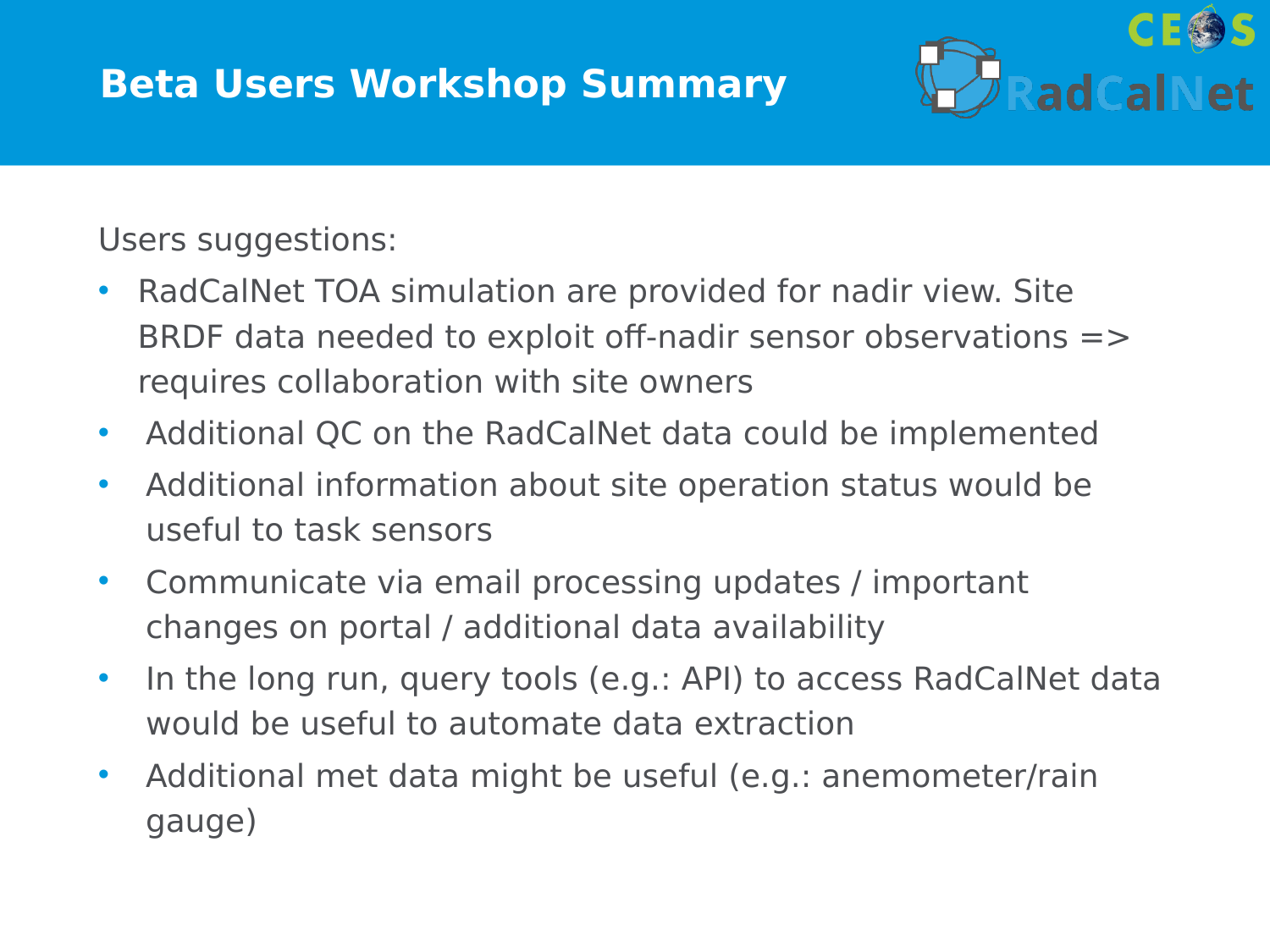

# Beta Users Workshop Summary
Users suggestions:
RadCalNet TOA simulation are provided for nadir view. Site BRDF data needed to exploit off-nadir sensor observations => requires collaboration with site owners
Additional QC on the RadCalNet data could be implemented
Additional information about site operation status would be useful to task sensors
Communicate via email processing updates / important changes on portal / additional data availability
In the long run, query tools (e.g.: API) to access RadCalNet data would be useful to automate data extraction
Additional met data might be useful (e.g.: anemometer/rain gauge)